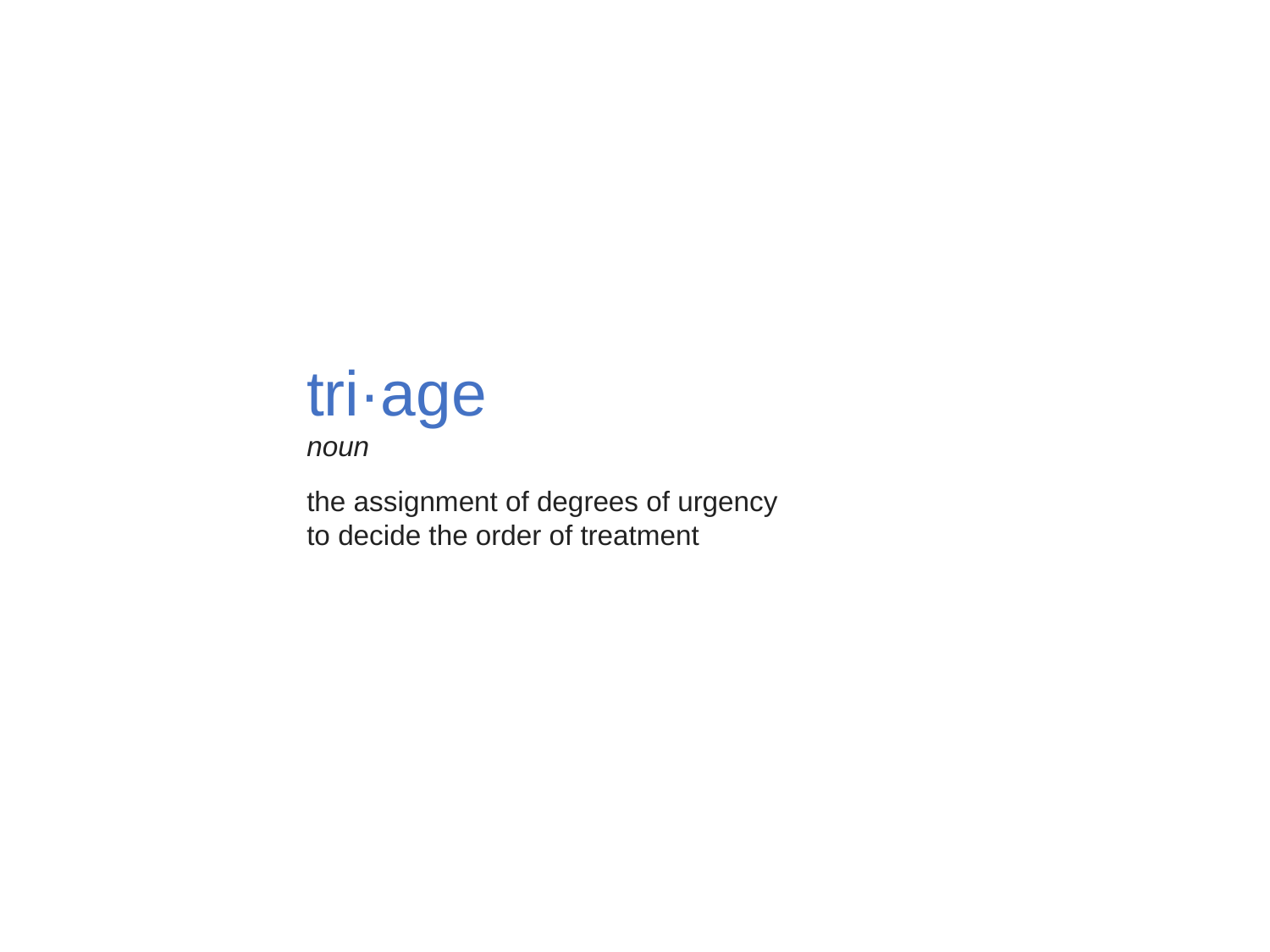

tri·age
noun

the assignment of degrees of urgency
to decide the order of treatment